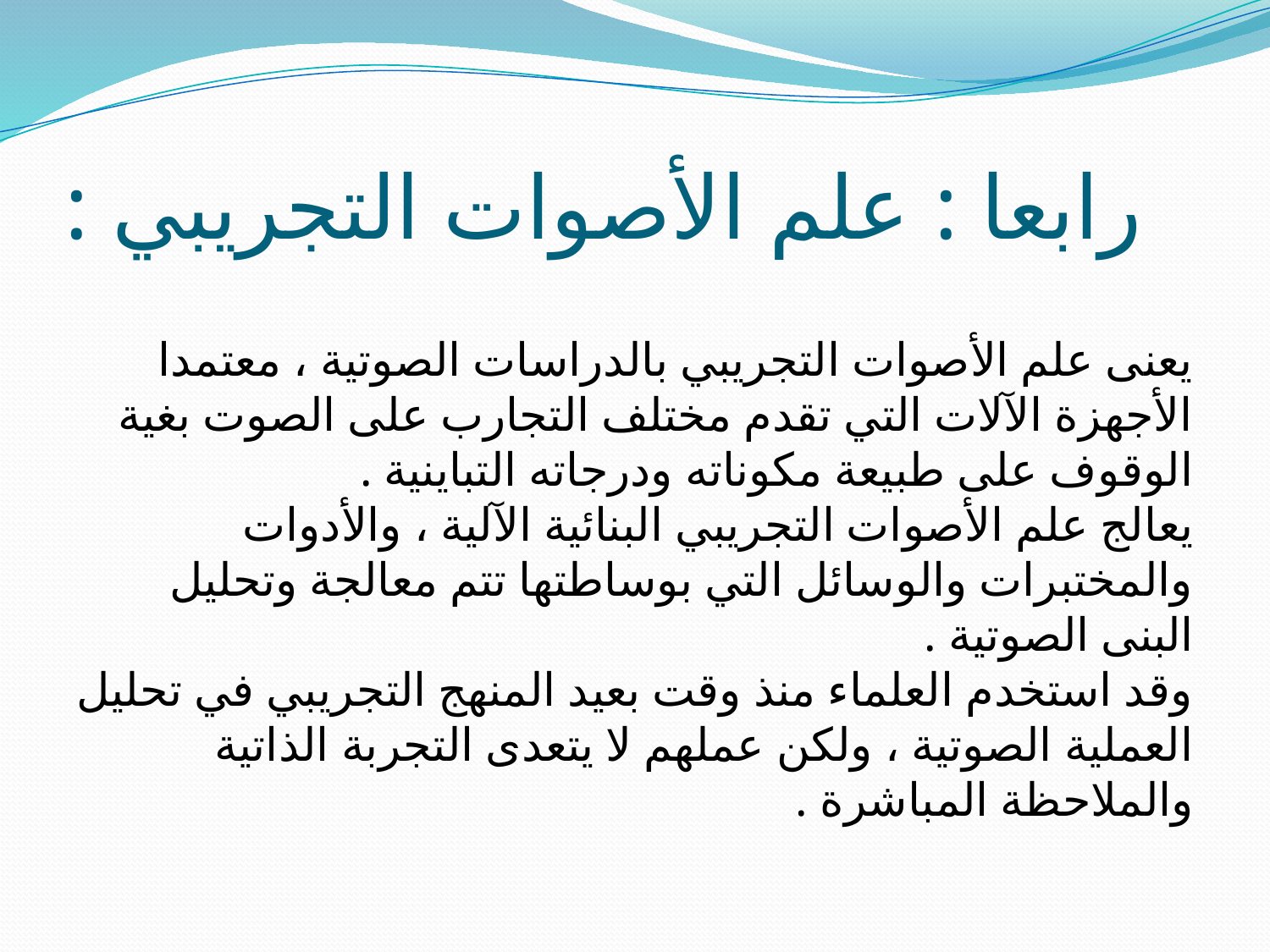

# رابعا : علم الأصوات التجريبي :
يعنى علم الأصوات التجريبي بالدراسات الصوتية ، معتمدا الأجهزة الآلات التي تقدم مختلف التجارب على الصوت بغية الوقوف على طبيعة مكوناته ودرجاته التباينية .
يعالج علم الأصوات التجريبي البنائية الآلية ، والأدوات والمختبرات والوسائل التي بوساطتها تتم معالجة وتحليل البنى الصوتية .
وقد استخدم العلماء منذ وقت بعيد المنهج التجريبي في تحليل العملية الصوتية ، ولكن عملهم لا يتعدى التجربة الذاتية والملاحظة المباشرة .